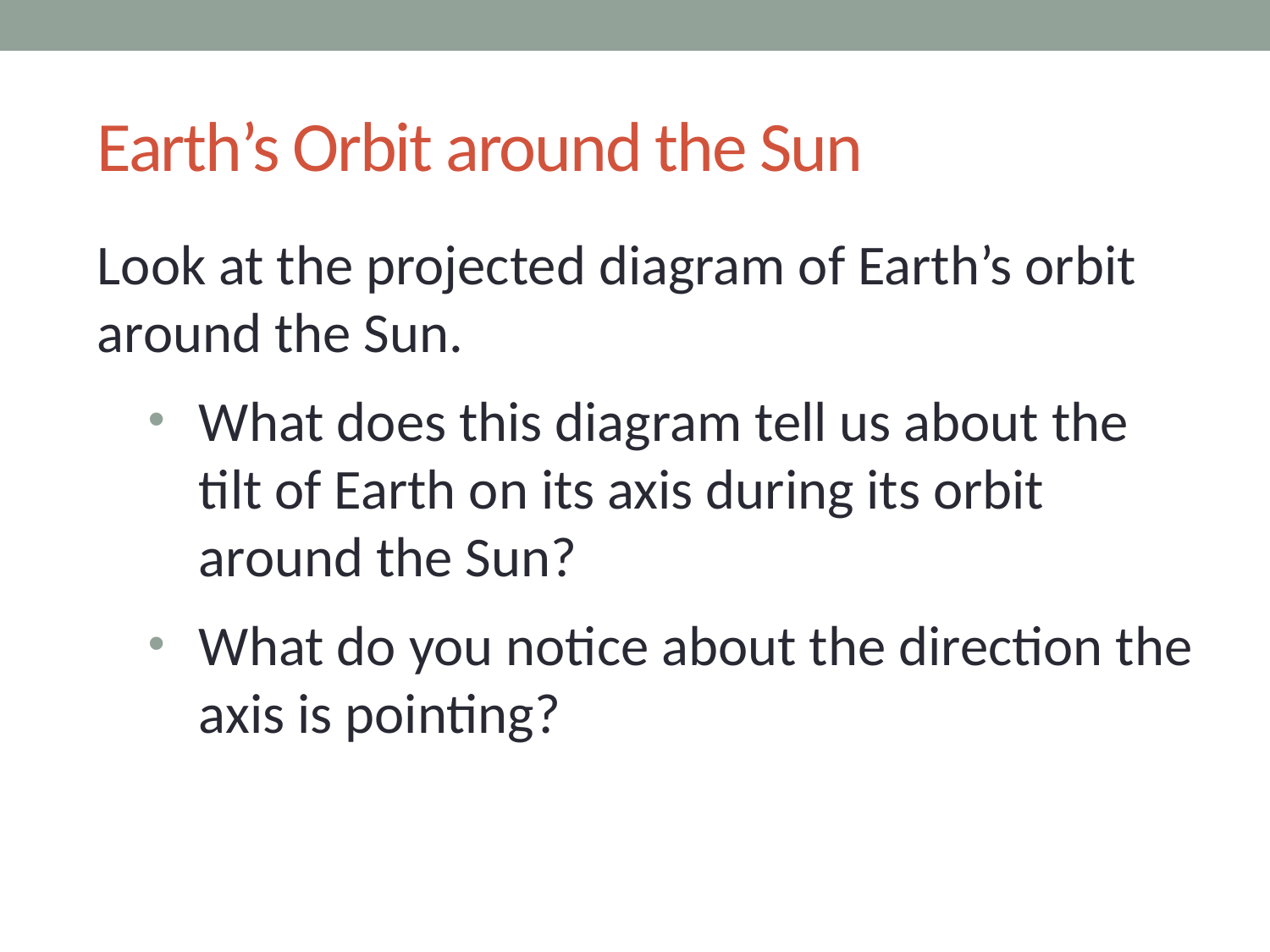

# Earth’s Orbit around the Sun
Look at the projected diagram of Earth’s orbit around the Sun.
What does this diagram tell us about the tilt of Earth on its axis during its orbit around the Sun?
What do you notice about the direction the axis is pointing?